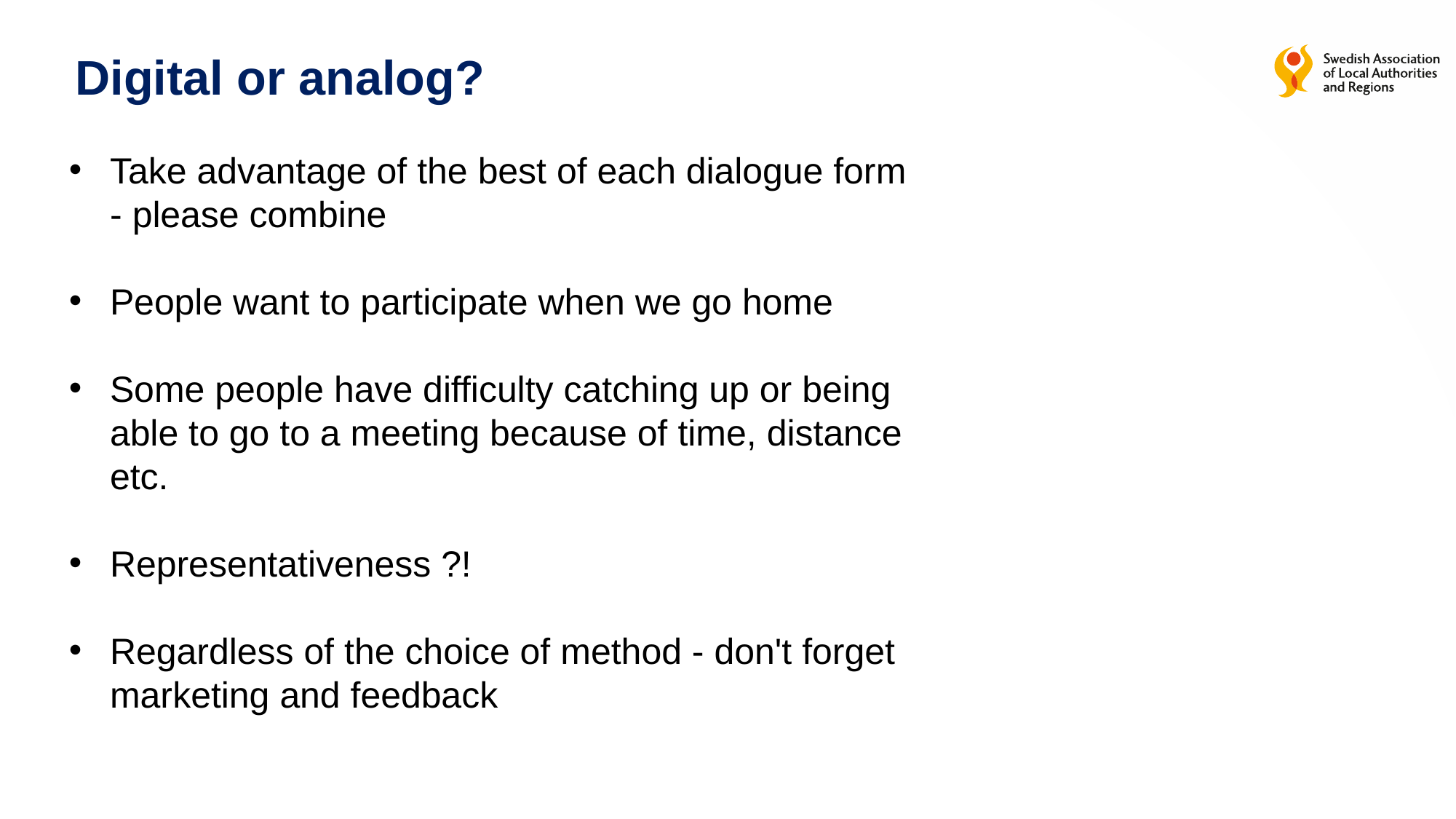

Digital or analog?
Take advantage of the best of each dialogue form - please combine

People want to participate when we go home

Some people have difficulty catching up or being able to go to a meeting because of time, distance etc.

Representativeness ?!

Regardless of the choice of method - don't forget marketing and feedback